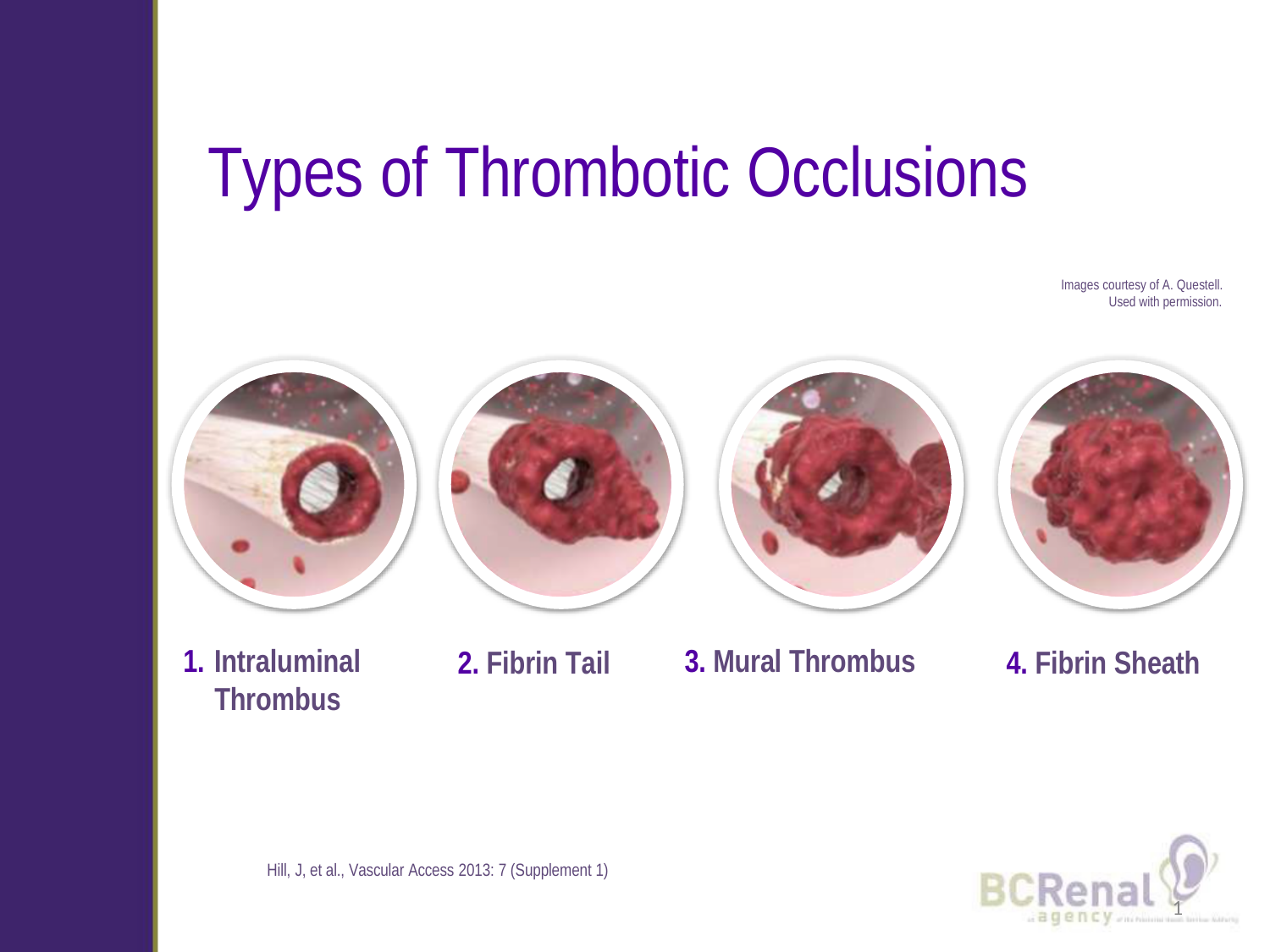

# Types of Thrombotic Occlusions
Images courtesy of A. Questell.
Used with permission.

1. Intraluminal Thrombus
3. Mural Thrombus
2. Fibrin Tail
4. Fibrin Sheath
Hill, J, et al., Vascular Access 2013: 7 (Supplement 1)
1